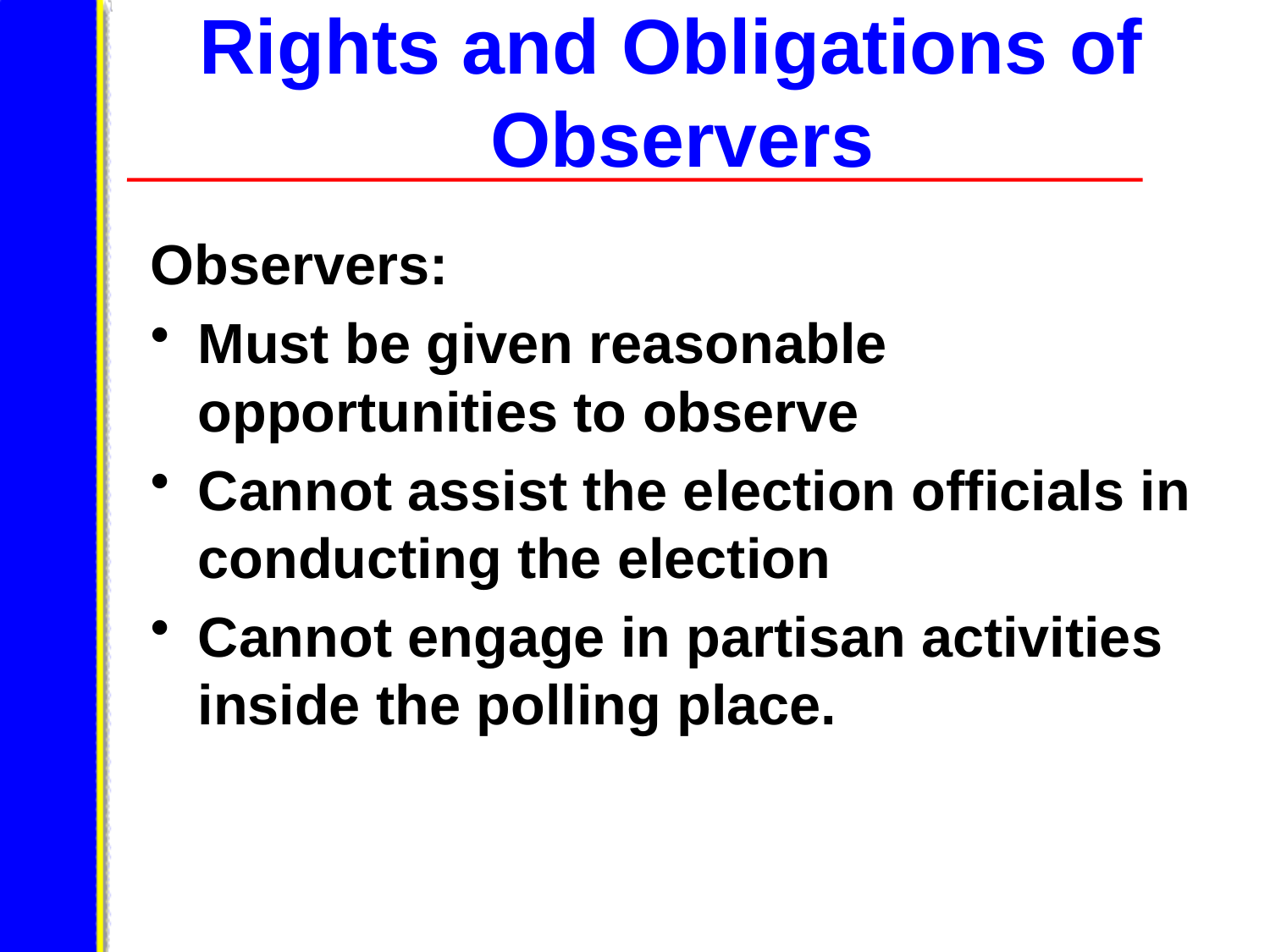

# Rights and Obligations of  Observers
Observers:
Must be given reasonable opportunities to observe
Cannot assist the election officials in conducting the election
Cannot engage in partisan activities inside the polling place.